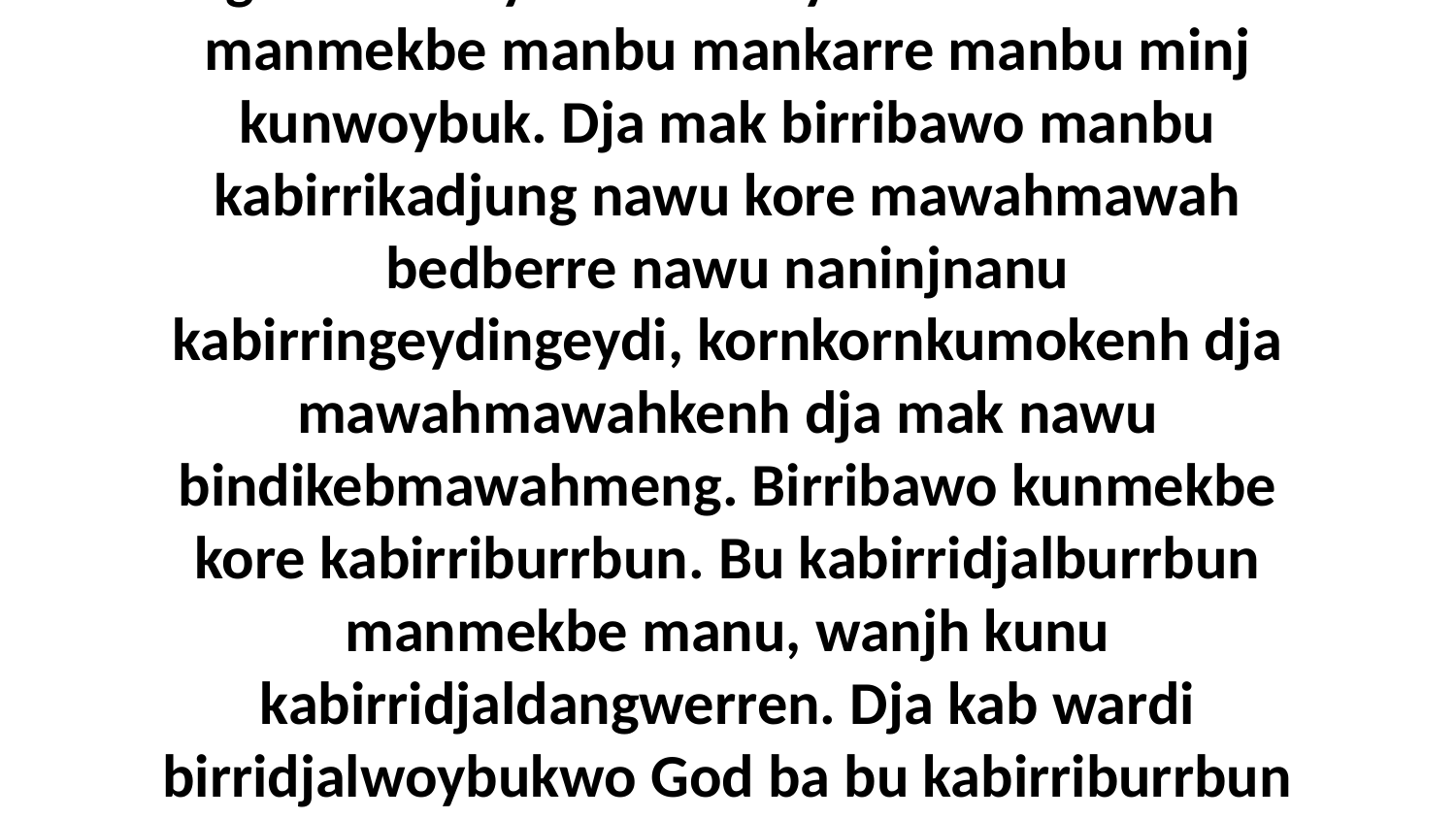

4 Ngudda kab yibenmarneyimen bu birribawo manmekbe manbu mankarre manbu minj kunwoybuk. Dja mak birribawo manbu kabirrikadjung nawu kore mawahmawah bedberre nawu naninjnanu kabirringeydingeydi, kornkornkumokenh dja mawahmawahkenh dja mak nawu bindikebmawahmeng. Birribawo kunmekbe kore kabirriburrbun. Bu kabirridjalburrbun manmekbe manu, wanjh kunu kabirridjaldangwerren. Dja kab wardi birridjalwoybukwo God ba bu kabirriburrbun kore nungka kadjare.